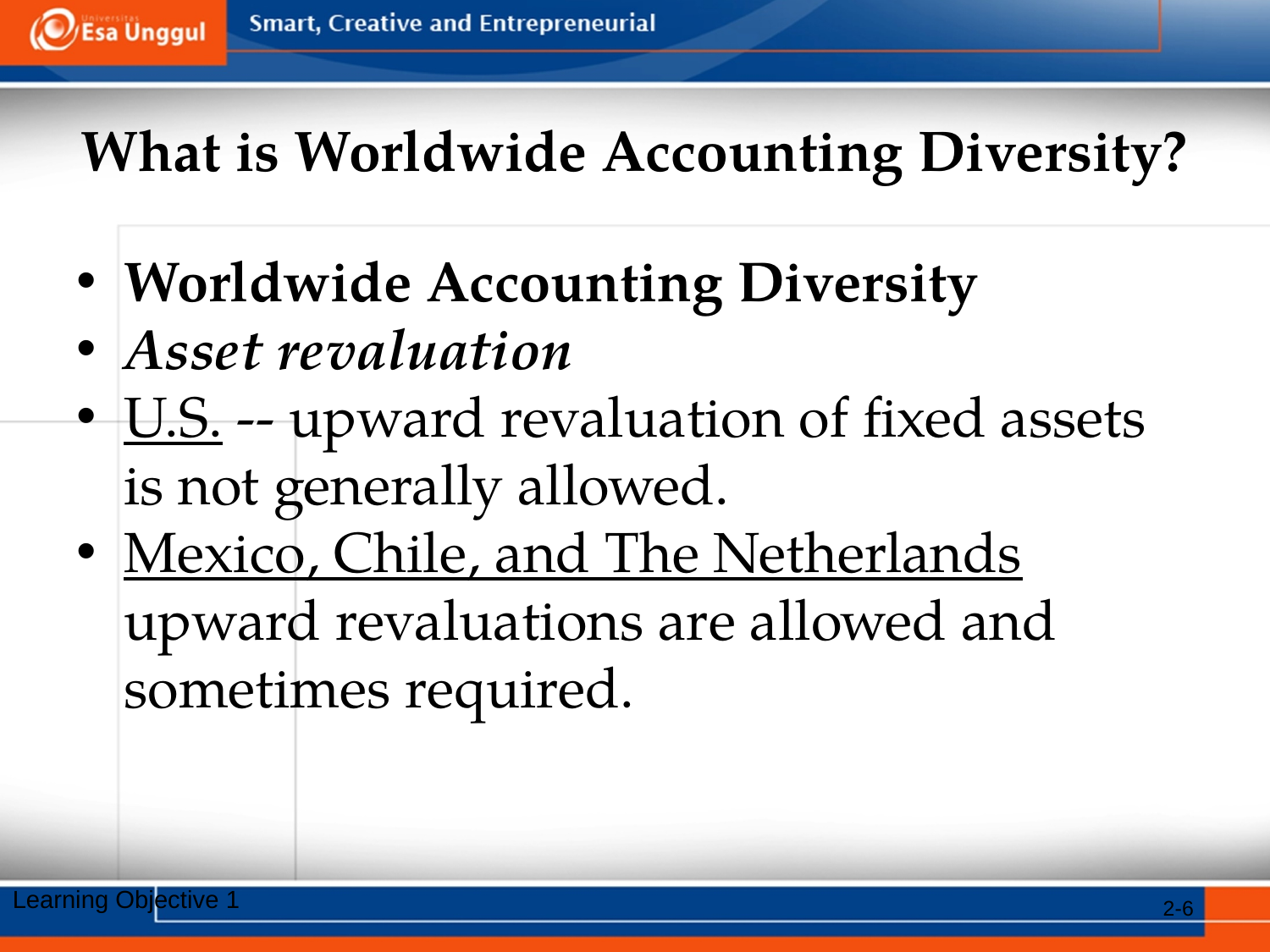

# What is Worldwide Accounting Diversity?
Worldwide Accounting Diversity
Asset revaluation
U.S. -- upward revaluation of fixed assets is not generally allowed.
Mexico, Chile, and The Netherlands upward revaluations are allowed and sometimes required.

Learning Objective 1
2-6